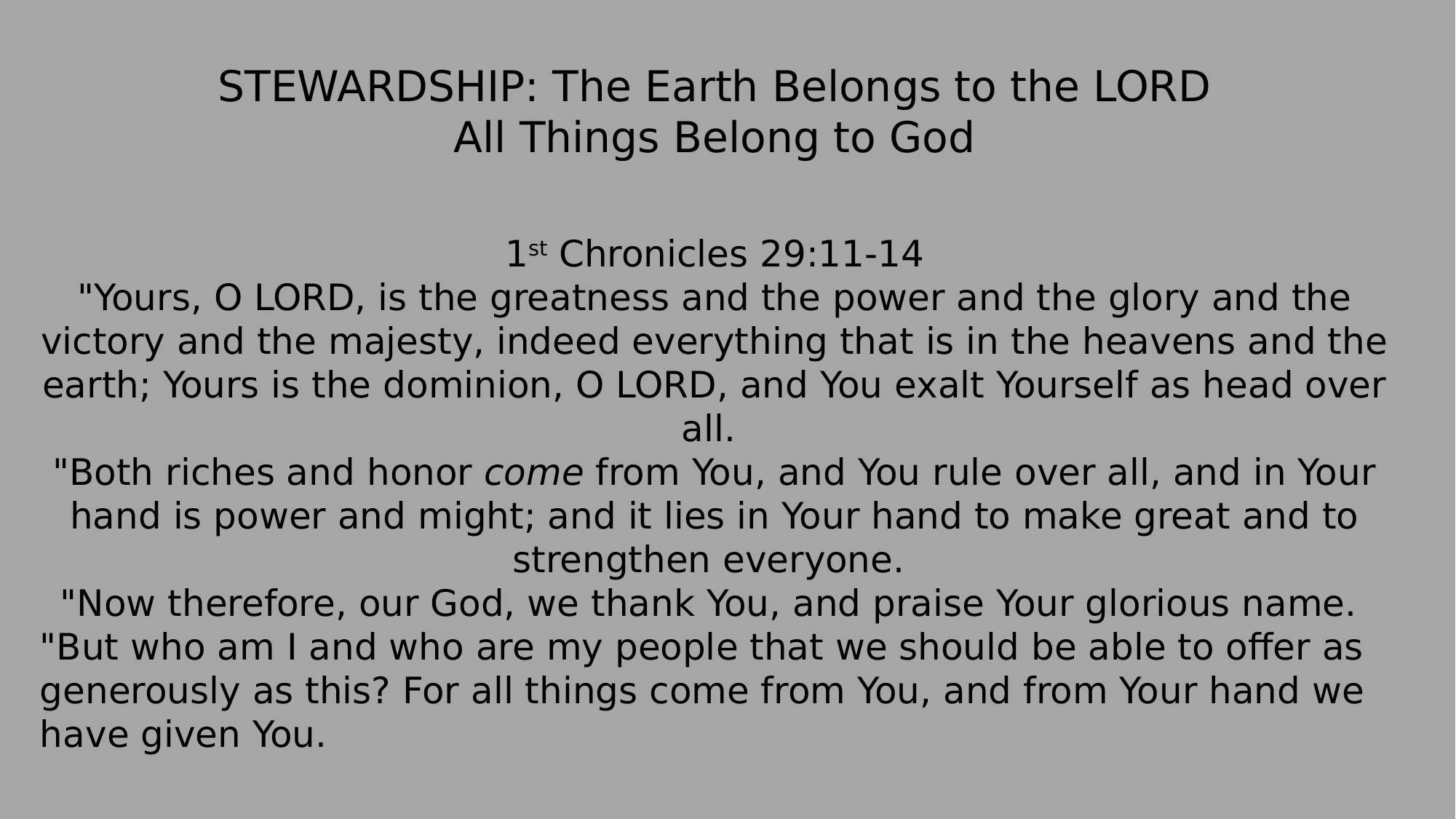

STEWARDSHIP: The Earth Belongs to the LORD
All Things Belong to God
1st Chronicles 29:11-14
"Yours, O LORD, is the greatness and the power and the glory and the victory and the majesty, indeed everything that is in the heavens and the earth; Yours is the dominion, O LORD, and You exalt Yourself as head over all.
"Both riches and honor come from You, and You rule over all, and in Your hand is power and might; and it lies in Your hand to make great and to strengthen everyone.
"Now therefore, our God, we thank You, and praise Your glorious name.
"But who am I and who are my people that we should be able to offer as generously as this? For all things come from You, and from Your hand we have given You.